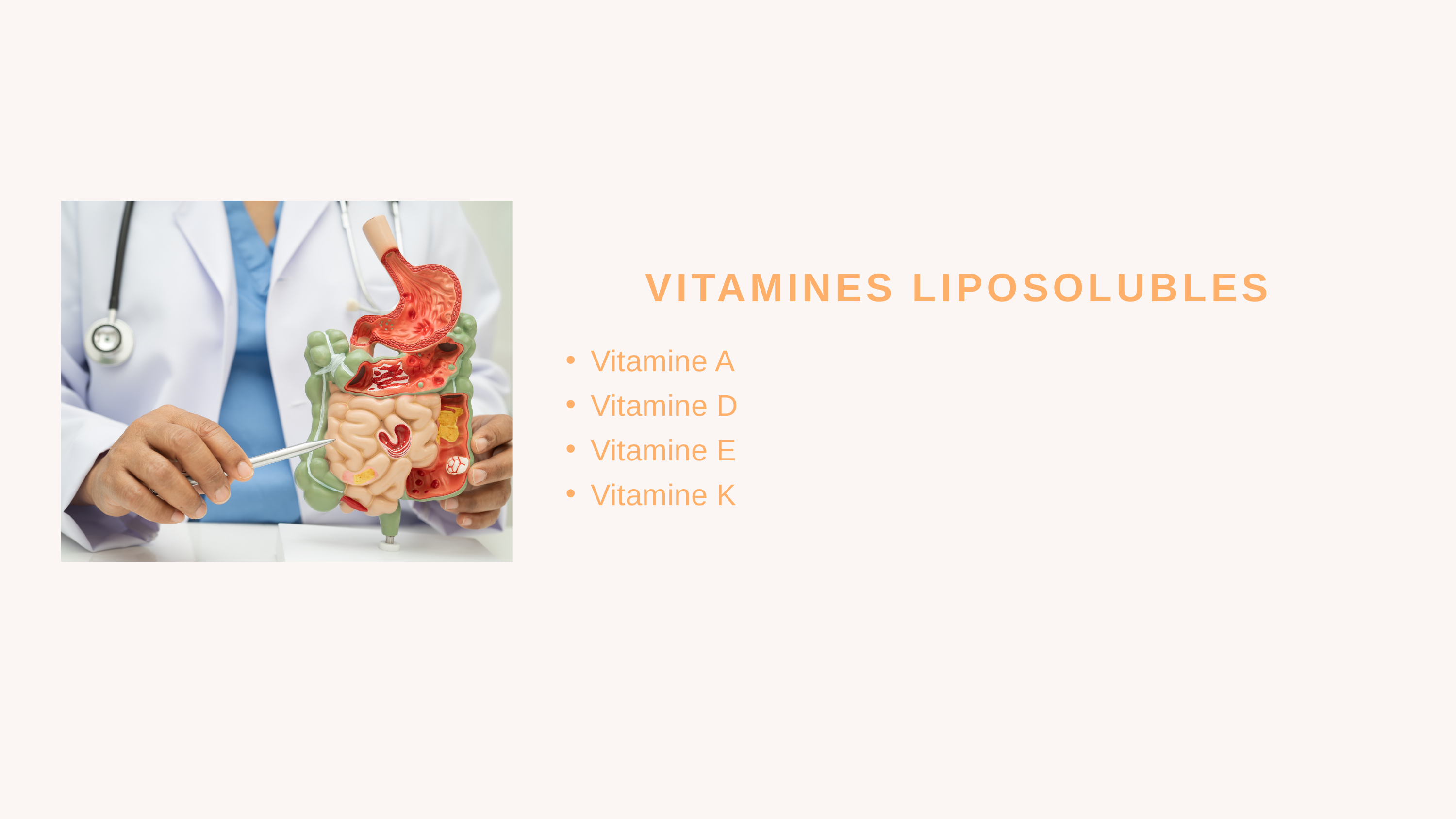

VITAMINES LIPOSOLUBLES
Vitamine A
Vitamine D
Vitamine E
Vitamine K